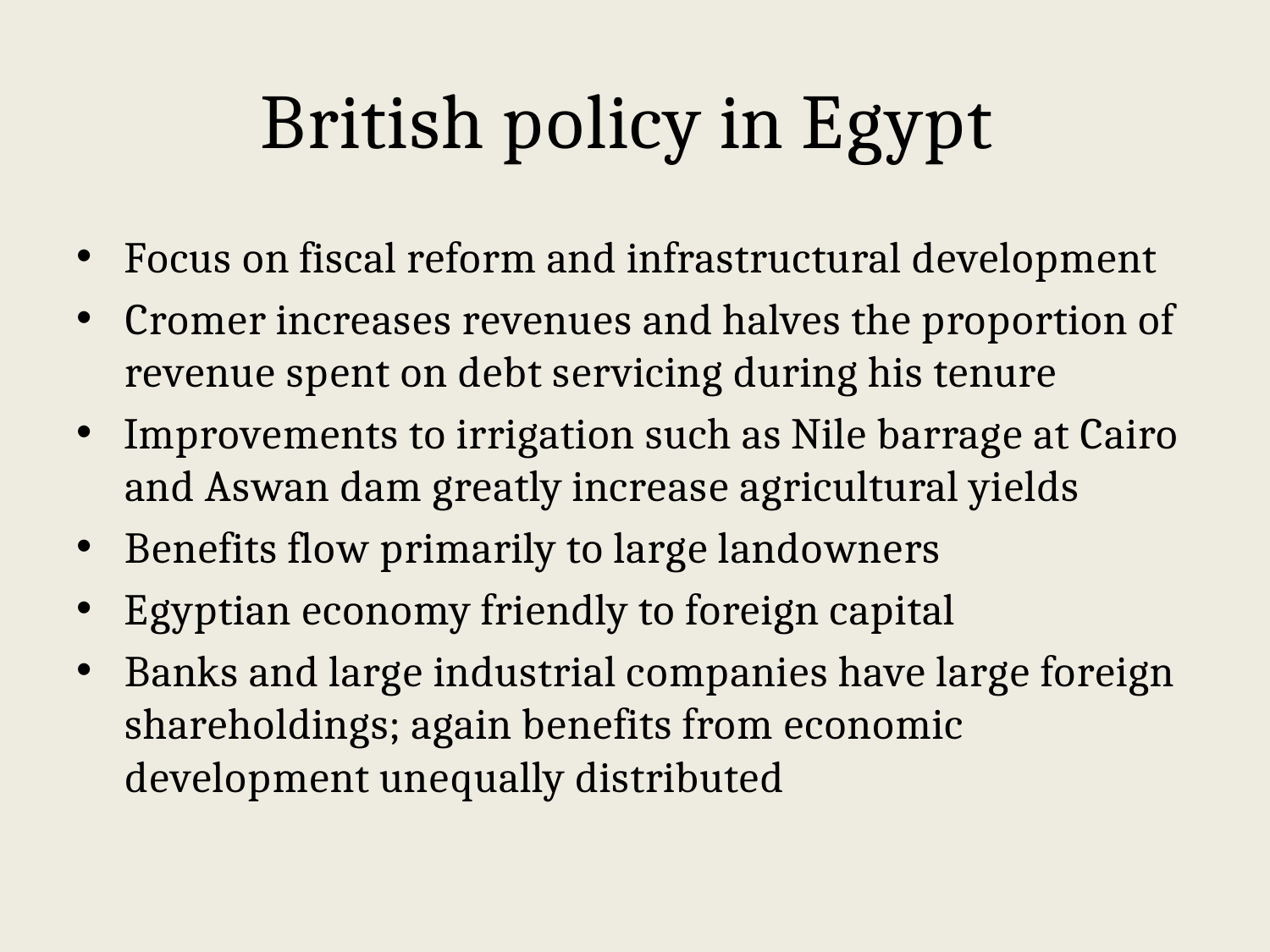

# British policy in Egypt
Focus on fiscal reform and infrastructural development
Cromer increases revenues and halves the proportion of revenue spent on debt servicing during his tenure
Improvements to irrigation such as Nile barrage at Cairo and Aswan dam greatly increase agricultural yields
Benefits flow primarily to large landowners
Egyptian economy friendly to foreign capital
Banks and large industrial companies have large foreign shareholdings; again benefits from economic development unequally distributed